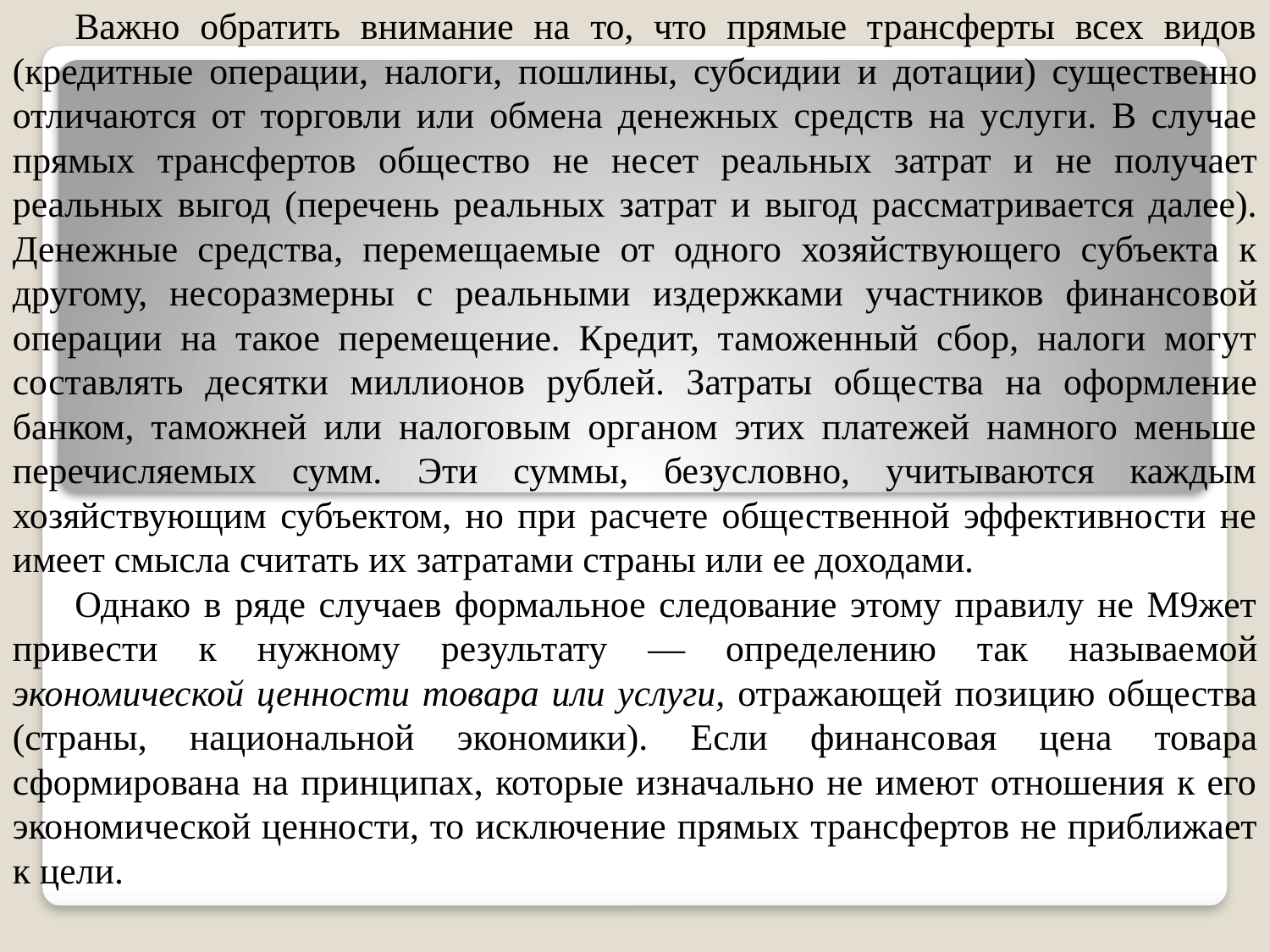

Важно обратить внимание на то, что прямые трансферты всех видов (кредитные операции, налоги, пошлины, субсидии и дота­ции) существенно отличаются от торговли или обмена денежных средств на услуги. В случае прямых трансфертов общество не не­сет реальных затрат и не получает реальных выгод (перечень ре­альных затрат и выгод рассматривается далее). Денежные сред­ства, перемещаемые от одного хозяйствующего субъекта к друго­му, несоразмерны с реальными издержками участников финансо­вой операции на такое перемещение. Кредит, таможенный сбор, налоги могут составлять десятки миллионов рублей. Затраты об­щества на оформление банком, таможней или налоговым органом этих платежей намного меньше перечисляемых сумм. Эти суммы, безусловно, учитываются каждым хозяйствующим субъектом, но при расчете общественной эффективности не имеет смысла счи­тать их затратами страны или ее доходами.
Однако в ряде случаев формальное следование этому правилу не М9жет привести к нужному результату — определению так называе­мой экономической ценности товара или услуги, отражающей пози­цию общества (страны, национальной экономики). Если финансо­вая цена товара сформирована на принципах, которые изначально не имеют отношения к его экономической ценности, то исключе­ние прямых трансфертов не приближает к цели.